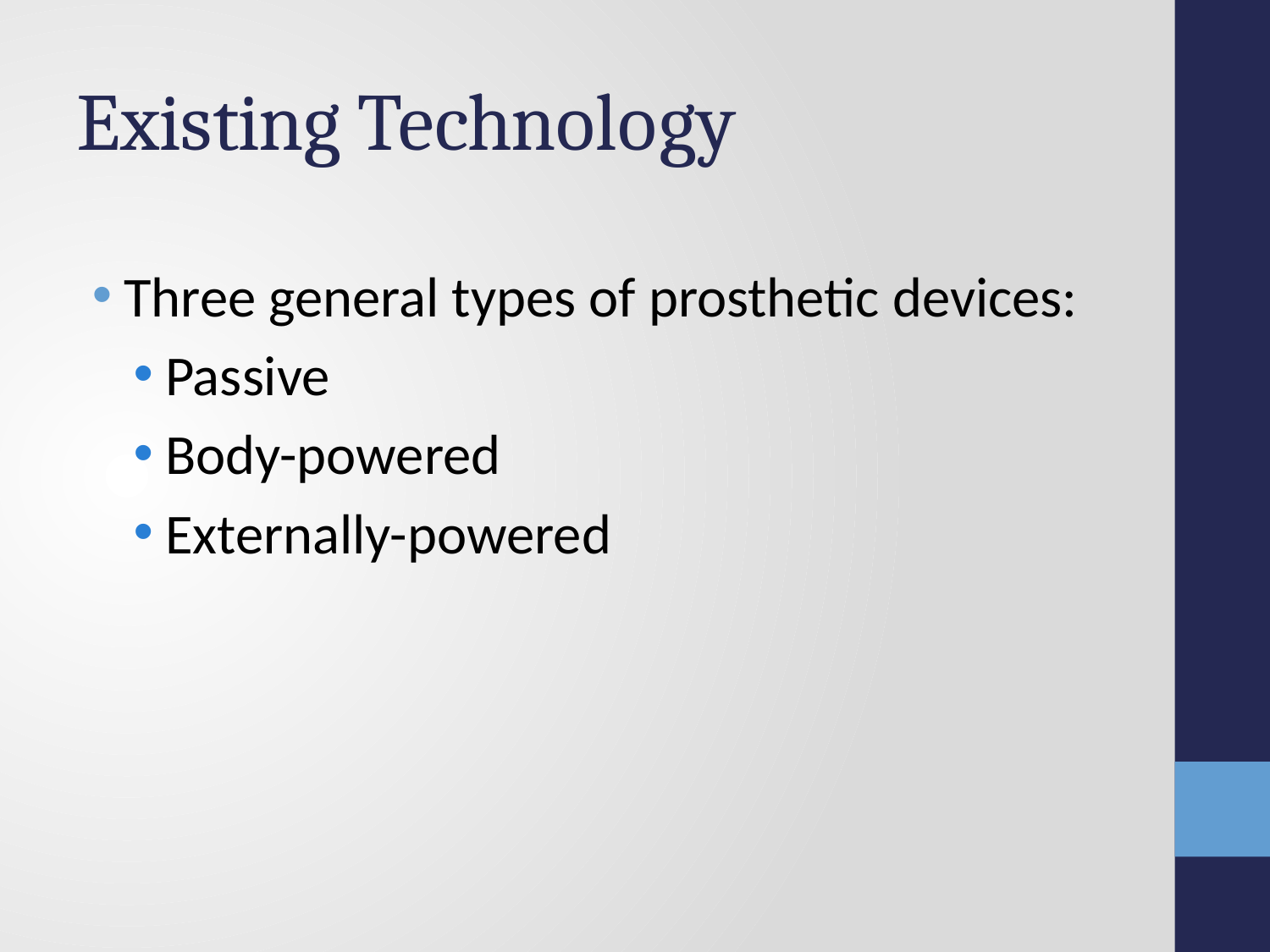

# Existing Technology
Three general types of prosthetic devices:
Passive
Body-powered
Externally-powered